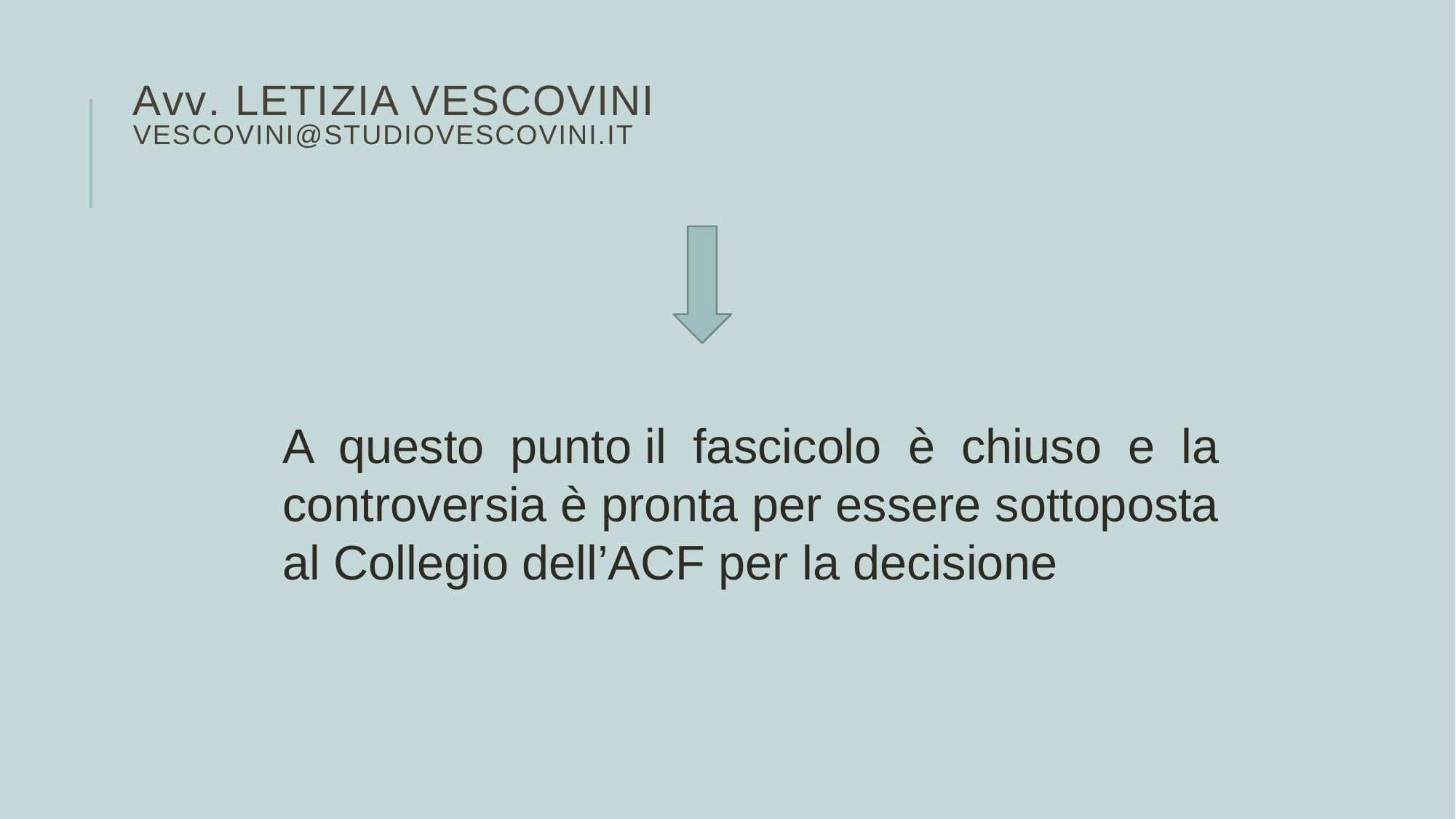

# Avv. Letizia vescovini VESCOVINI@STUDIOVESCOVINI.IT

A questo punto il fascicolo è chiuso e la controversia è pronta per essere sottoposta al Collegio dell’ACF per la decisione